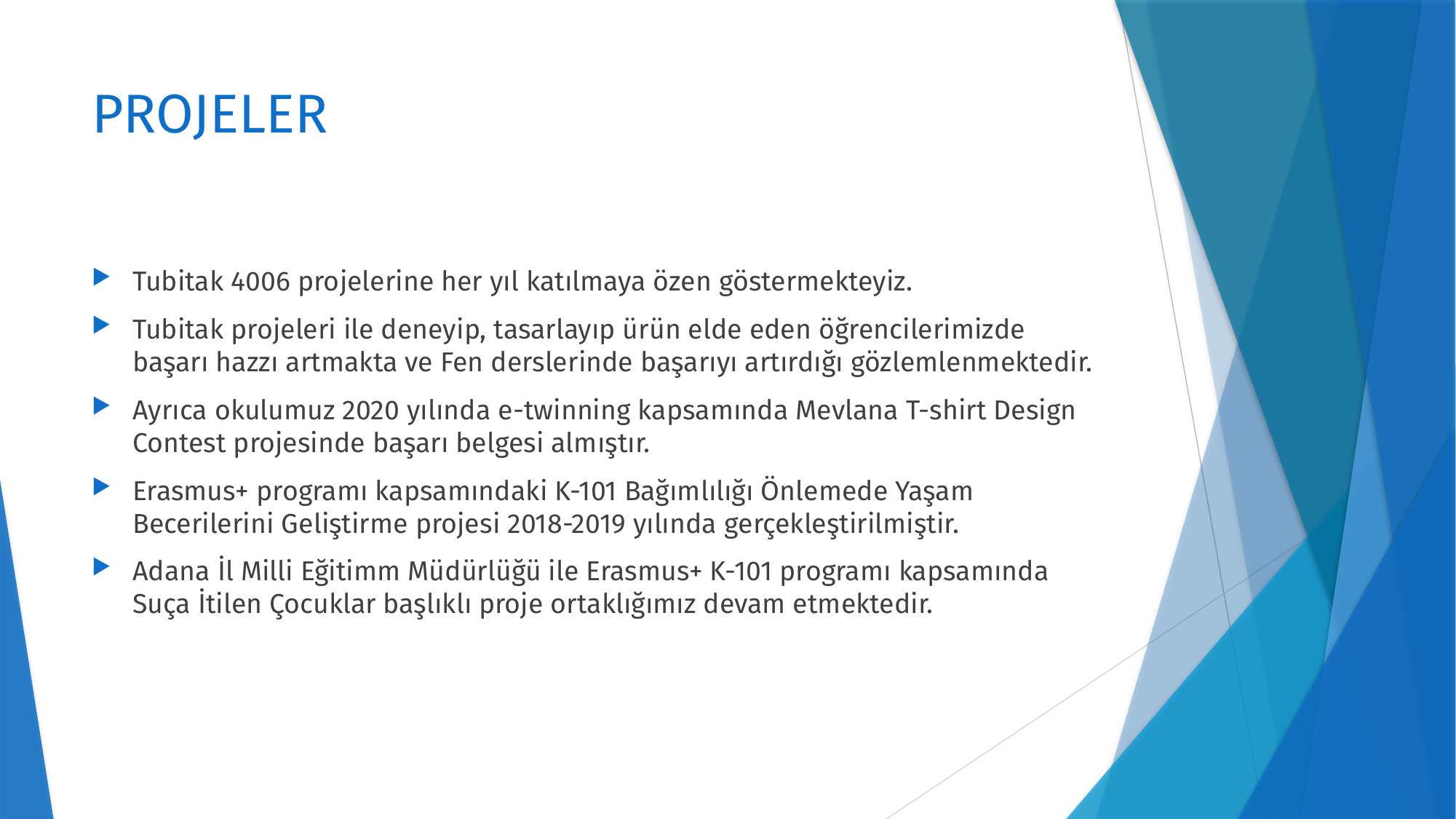

# PROJELER
Tubitak 4006 projelerine her yıl katılmaya özen göstermekteyiz.
Tubitak projeleri ile deneyip, tasarlayıp ürün elde eden öğrencilerimizde başarı hazzı artmakta ve Fen derslerinde başarıyı artırdığı gözlemlenmektedir.
Ayrıca okulumuz 2020 yılında e-twinning kapsamında Mevlana T-shirt Design Contest projesinde başarı belgesi almıştır.
Erasmus+ programı kapsamındaki K-101 Bağımlılığı Önlemede Yaşam Becerilerini Geliştirme projesi 2018-2019 yılında gerçekleştirilmiştir.
Adana İl Milli Eğitimm Müdürlüğü ile Erasmus+ K-101 programı kapsamında Suça İtilen Çocuklar başlıklı proje ortaklığımız devam etmektedir.